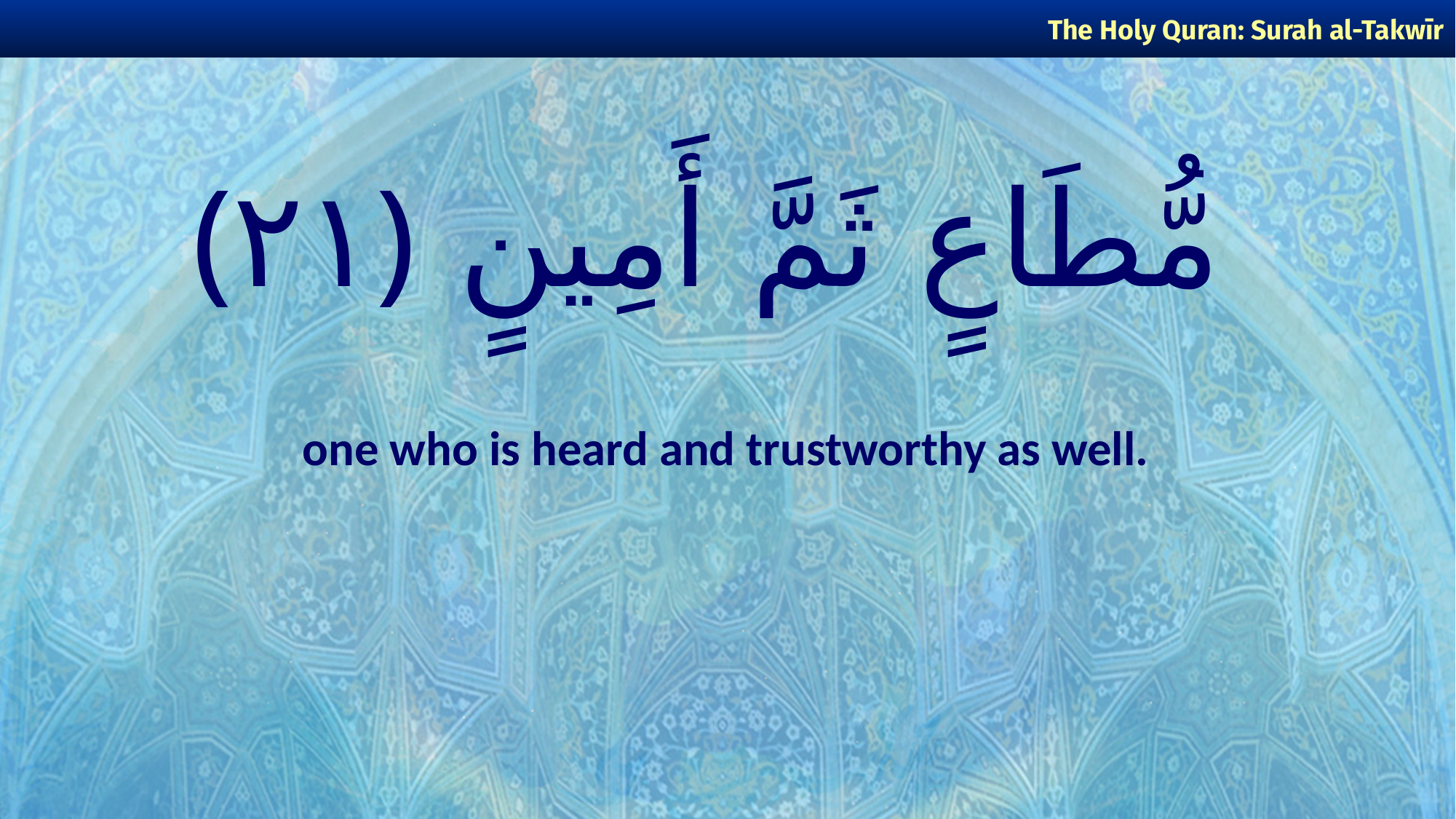

The Holy Quran: Surah al-Takwīr
# مُّطَاعٍ ثَمَّ أَمِينٍ ﴿٢١﴾
one who is heard and trustworthy as well.